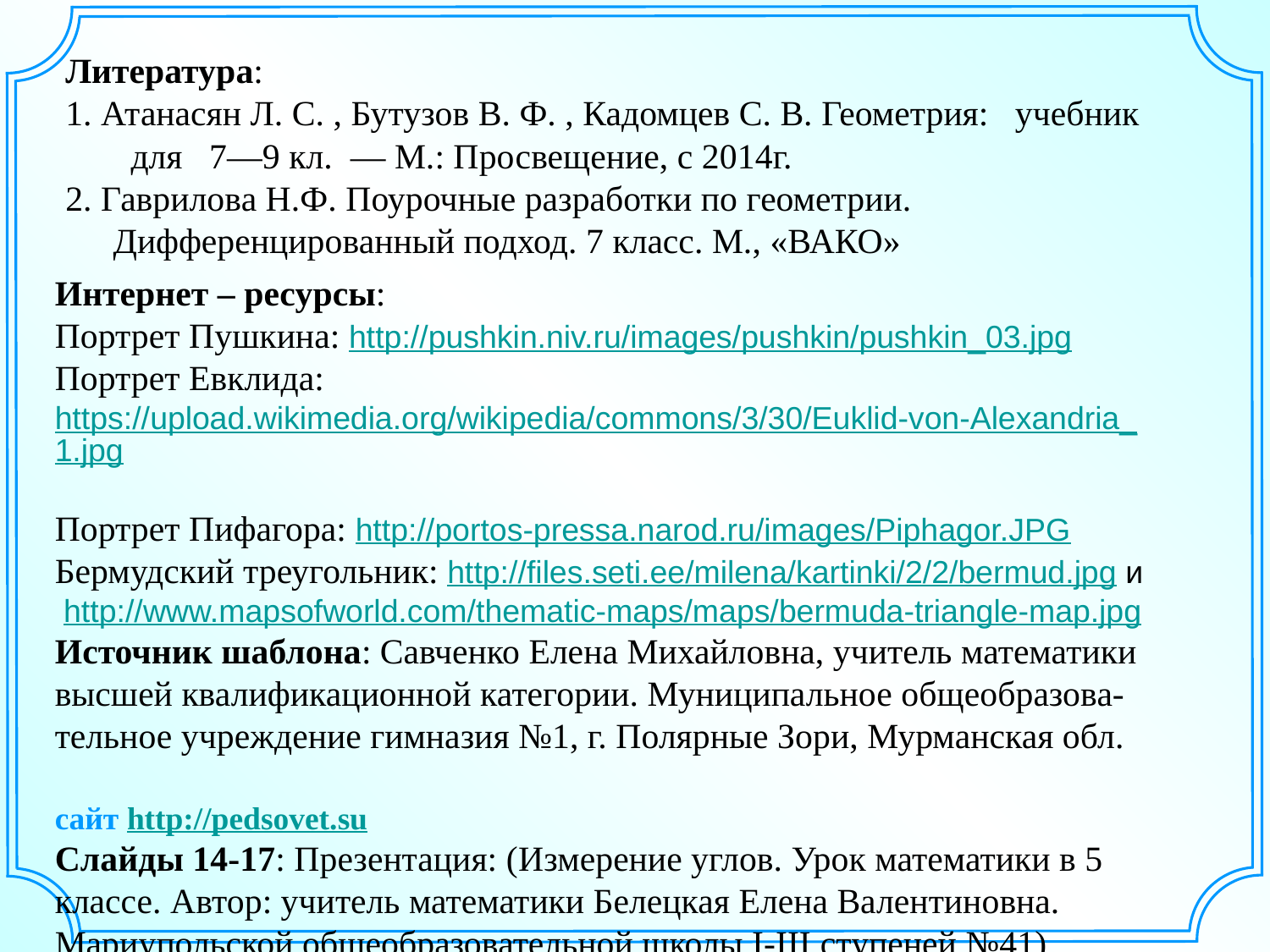

Литература:
1. Атанасян Л. С. , Бутузов В. Ф. , Кадомцев С. В. Геометрия:   учебник   для   7—9 кл.  — М.: Просвещение, с 2014г.
2. Гаврилова Н.Ф. Поурочные разработки по геометрии. Дифференцированный подход. 7 класс. М., «ВАКО»

Интернет – ресурсы:
Портрет Пушкина: http://pushkin.niv.ru/images/pushkin/pushkin_03.jpg
Портрет Евклида: https://upload.wikimedia.org/wikipedia/commons/3/30/Euklid-von-Alexandria_1.jpg
Портрет Пифагора: http://portos-pressa.narod.ru/images/Piphagor.JPG
Бермудский треугольник: http://files.seti.ee/milena/kartinki/2/2/bermud.jpg и  http://www.mapsofworld.com/thematic-maps/maps/bermuda-triangle-map.jpg
Источник шаблона: Савченко Елена Михайловна, учитель математики высшей квалификационной категории. Муниципальное общеобразова-
тельное учреждение гимназия №1, г. Полярные Зори, Мурманская обл.
сайт http://pedsovet.su
Слайды 14-17: Презентация: (Измерение углов. Урок математики в 5 классе. Автор: учитель математики Белецкая Елена Валентиновна.
Мариупольской общеобразовательной школы І-ІІІ ступеней №41)